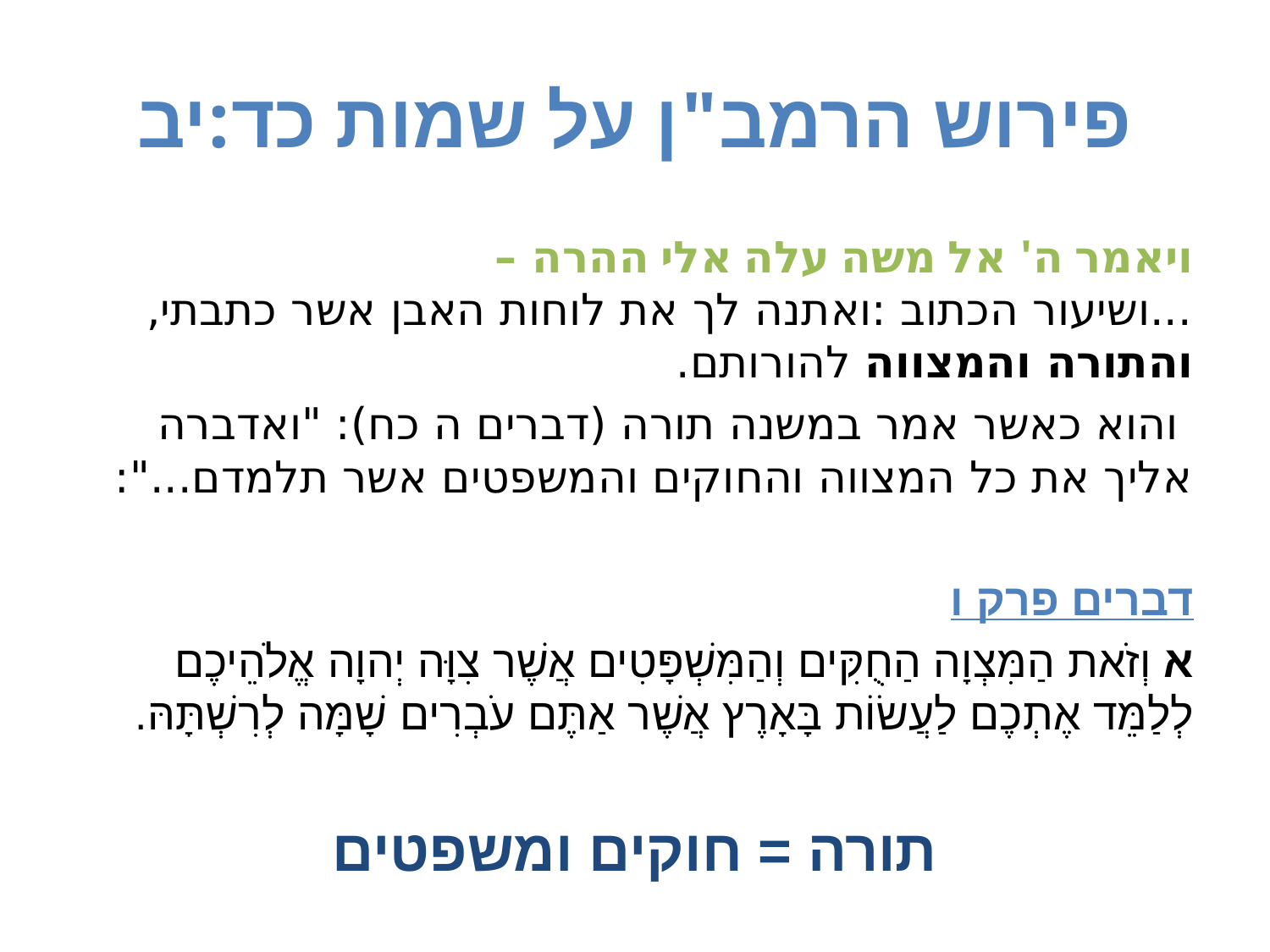

# פירוש הרמב"ן על שמות כד:יב
ויאמר ה' אל משה עלה אלי ההרה –
...ושיעור הכתוב :ואתנה לך את לוחות האבן אשר כתבתי,  והתורה והמצווה להורותם.
 והוא כאשר אמר במשנה תורה (דברים ה כח): "ואדברה אליך את כל המצווה והחוקים והמשפטים אשר תלמדם...":

דברים פרק ו
א וְזֹאת הַמִּצְוָה הַחֻקִּים וְהַמִּשְׁפָּטִים אֲשֶׁר צִוָּה יְהוָה אֱלֹהֵיכֶם לְלַמֵּד אֶתְכֶם לַעֲשׂוֹת בָּאָרֶץ אֲשֶׁר אַתֶּם עֹבְרִים שָׁמָּה לְרִשְׁתָּהּ.

תורה = חוקים ומשפטים